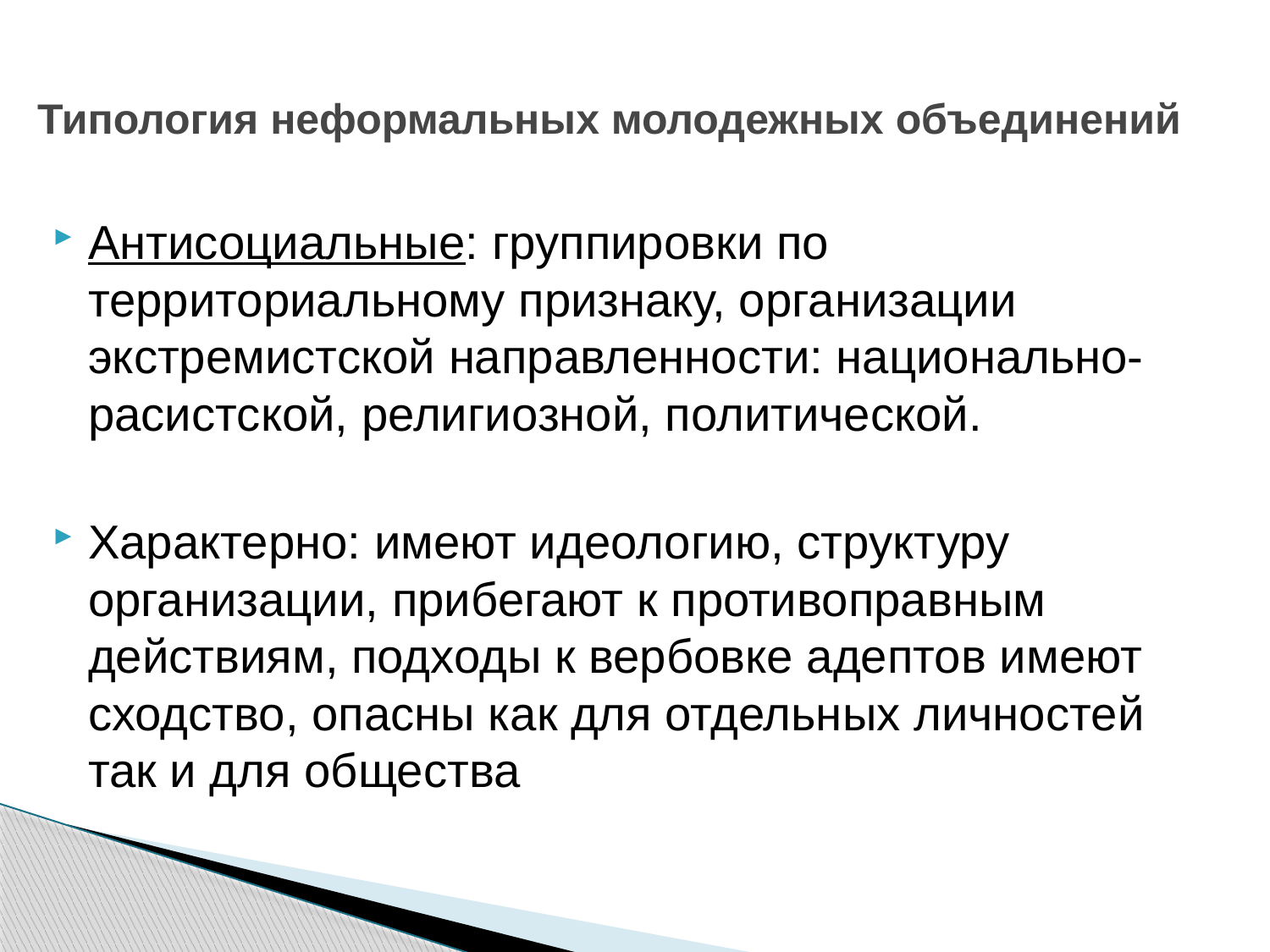

# Типология неформальных молодежных объединений
Антисоциальные: группировки по территориальному признаку, организации экстремистской направленности: национально-расистской, религиозной, политической.

Характерно: имеют идеологию, структуру организации, прибегают к противоправным действиям, подходы к вербовке адептов имеют сходство, опасны как для отдельных личностей так и для общества